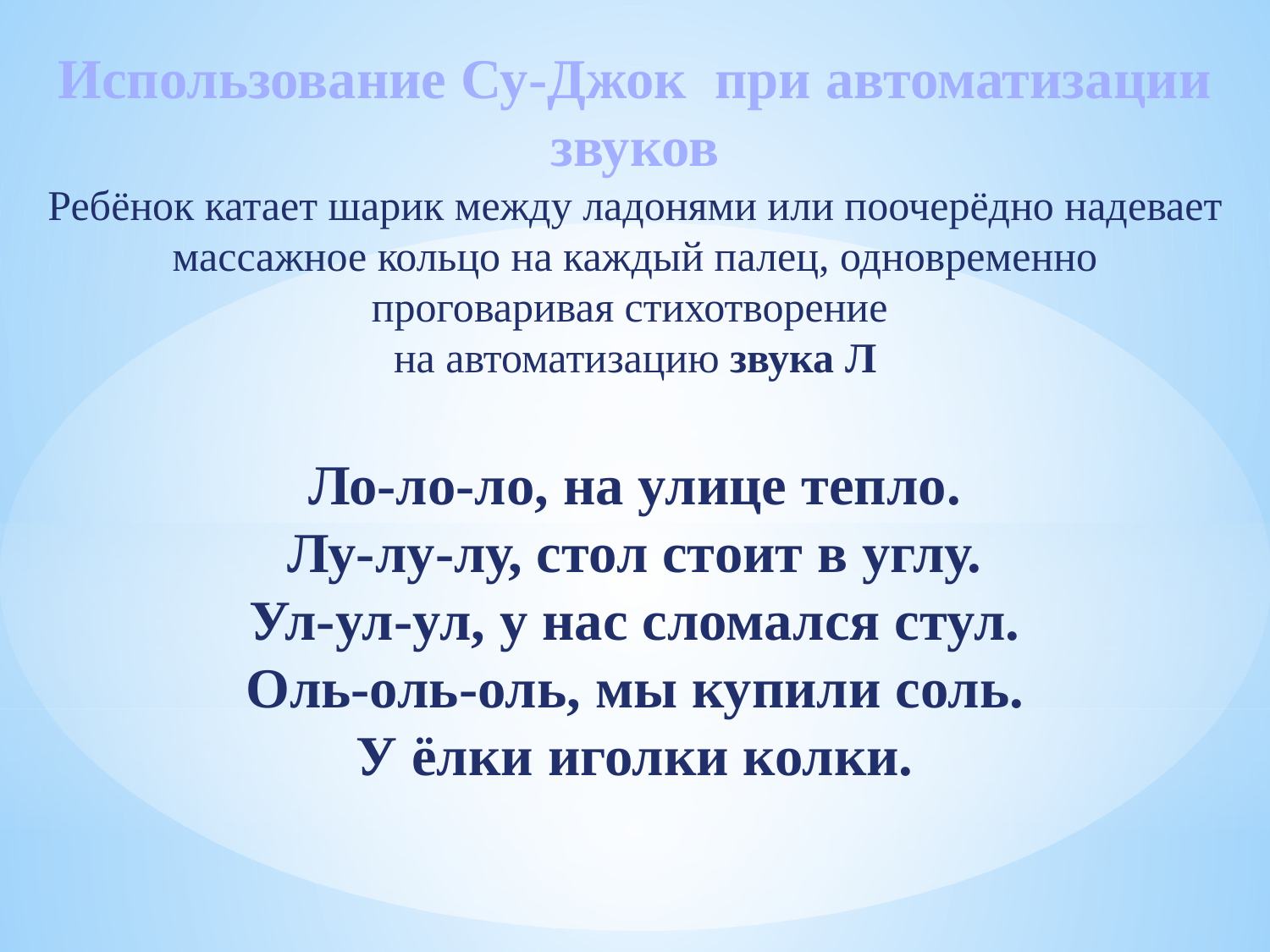

Использование Су-Джок  при автоматизации звуков
Ребёнок катает шарик между ладонями или поочерёдно надевает массажное кольцо на каждый палец, одновременно проговаривая стихотворение
на автоматизацию звука Л

Ло-ло-ло, на улице тепло.
Лу-лу-лу, стол стоит в углу.
Ул-ул-ул, у нас сломался стул.
Оль-оль-оль, мы купили соль.
У ёлки иголки колки.